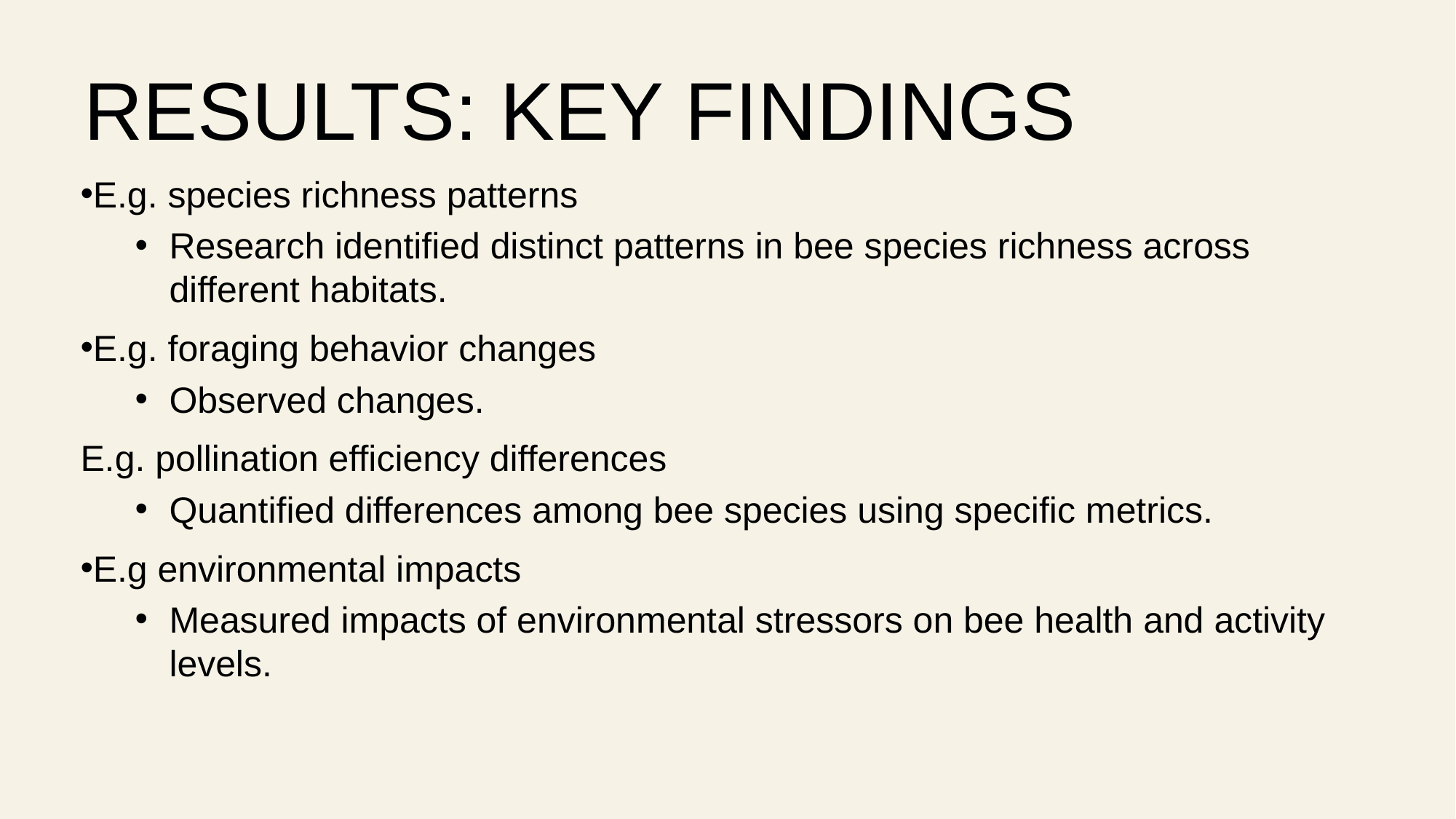

# Results: Key Findings
E.g. species richness patterns
Research identified distinct patterns in bee species richness across different habitats.
E.g. foraging behavior changes
Observed changes.
E.g. pollination efficiency differences
Quantified differences among bee species using specific metrics.
E.g environmental impacts
Measured impacts of environmental stressors on bee health and activity levels.